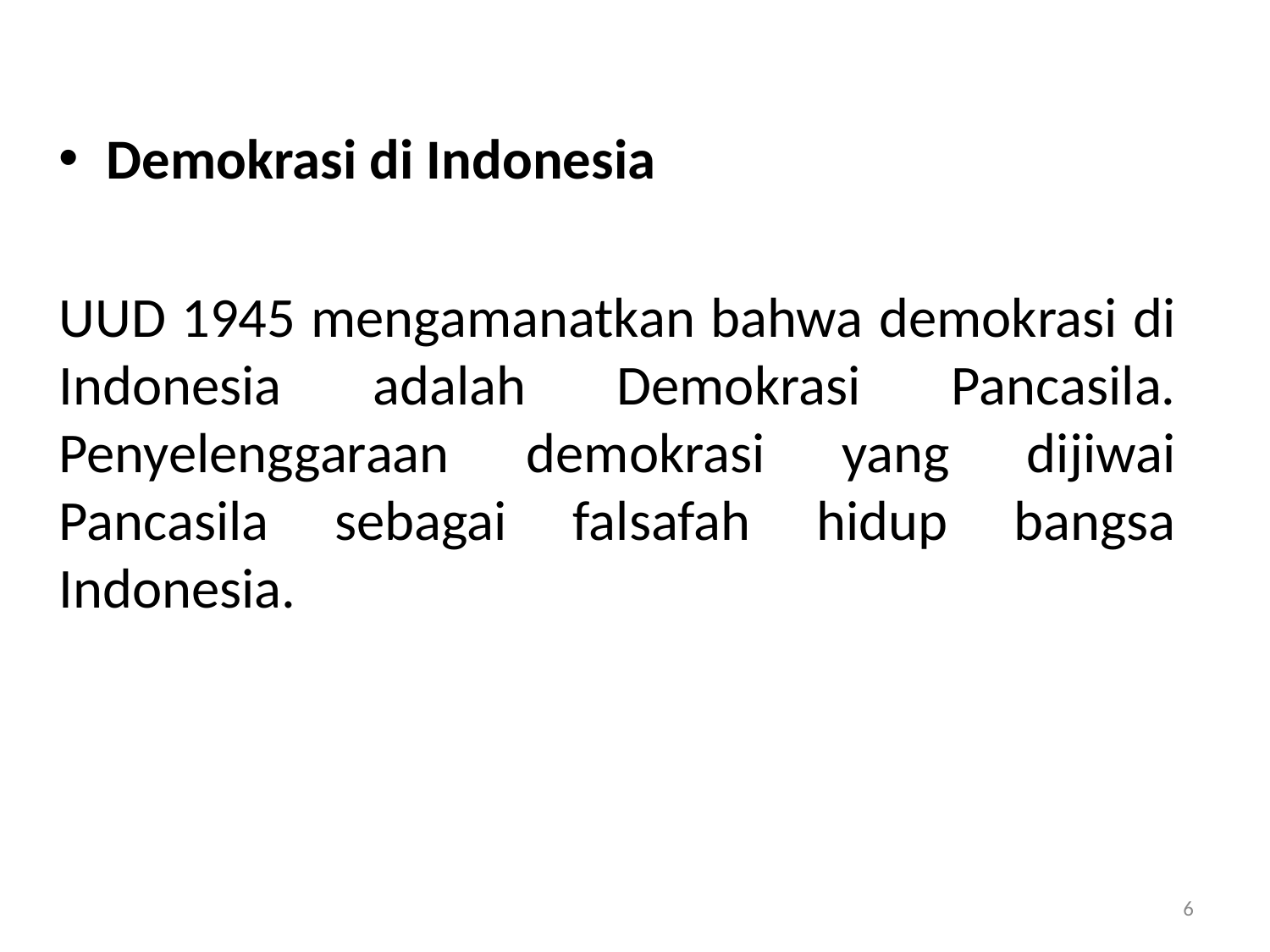

Demokrasi di Indonesia

UUD 1945 mengamanatkan bahwa demokrasi di Indonesia adalah Demokrasi Pancasila. Penyelenggaraan demokrasi yang dijiwai Pancasila sebagai falsafah hidup bangsa Indonesia.
6